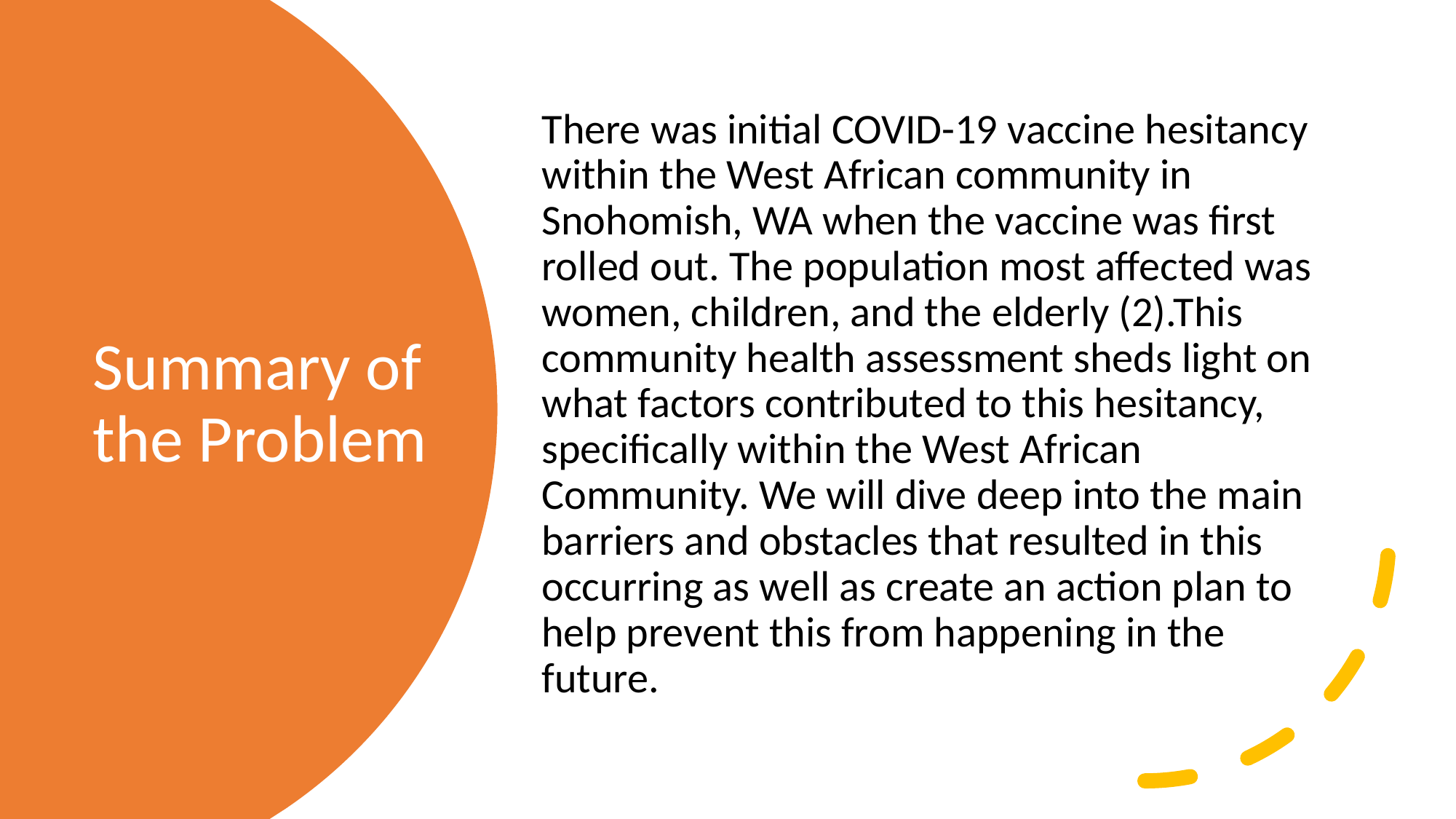

There was initial COVID-19 vaccine hesitancy within the West African community in Snohomish, WA when the vaccine was first rolled out. The population most affected was women, children, and the elderly (2).This community health assessment sheds light on what factors contributed to this hesitancy, specifically within the West African Community. We will dive deep into the main barriers and obstacles that resulted in this occurring as well as create an action plan to help prevent this from happening in the future.
# Summary of the Problem